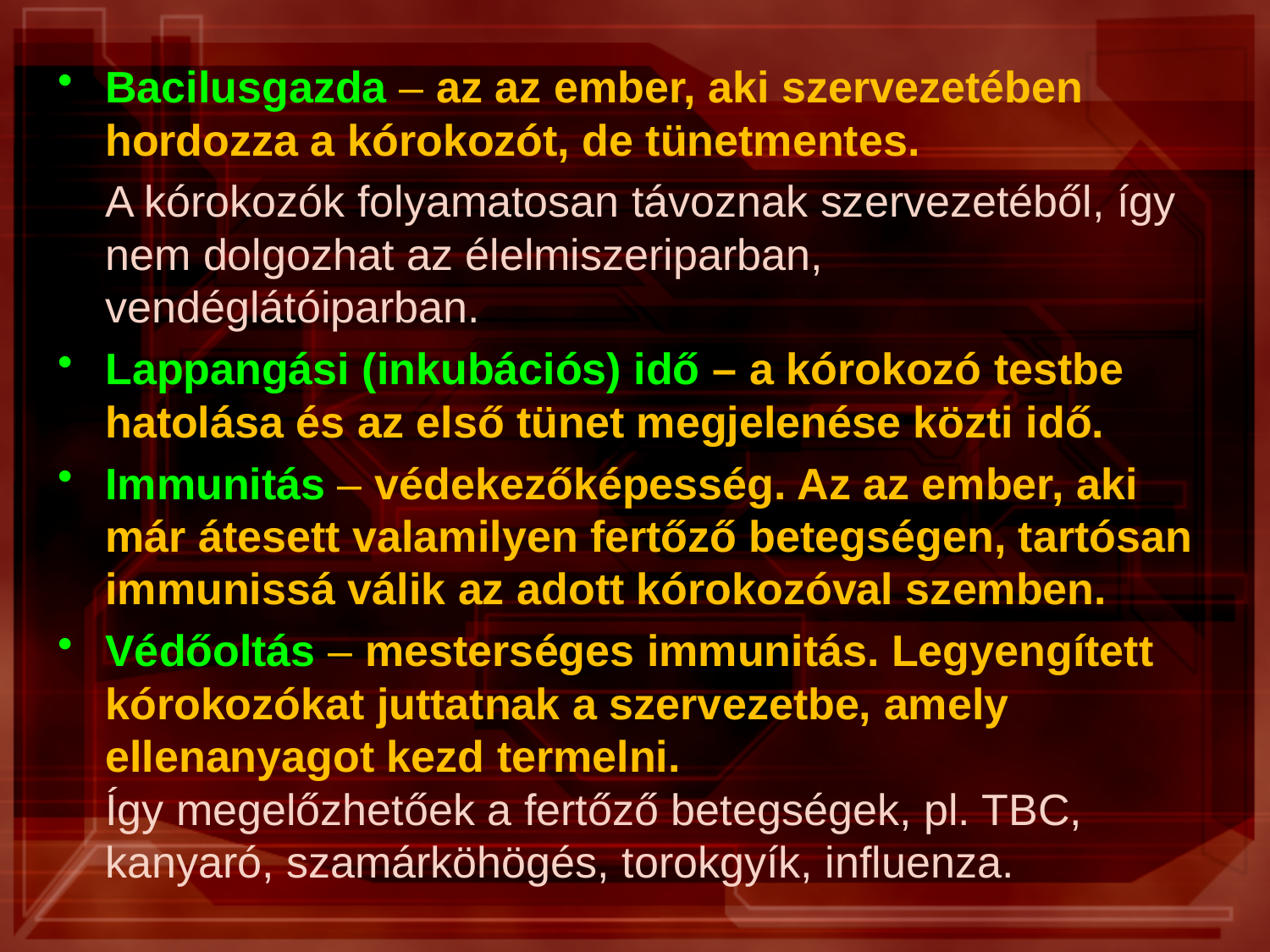

Bacilusgazda – az az ember, aki szervezetében hordozza a kórokozót, de tünetmentes.
	A kórokozók folyamatosan távoznak szervezetéből, így nem dolgozhat az élelmiszeriparban, vendéglátóiparban.
Lappangási (inkubációs) idő – a kórokozó testbe hatolása és az első tünet megjelenése közti idő.
Immunitás – védekezőképesség. Az az ember, aki már átesett valamilyen fertőző betegségen, tartósan immunissá válik az adott kórokozóval szemben.
Védőoltás – mesterséges immunitás. Legyengített kórokozókat juttatnak a szervezetbe, amely ellenanyagot kezd termelni.
Így megelőzhetőek a fertőző betegségek, pl. TBC, kanyaró, szamárköhögés, torokgyík, influenza.